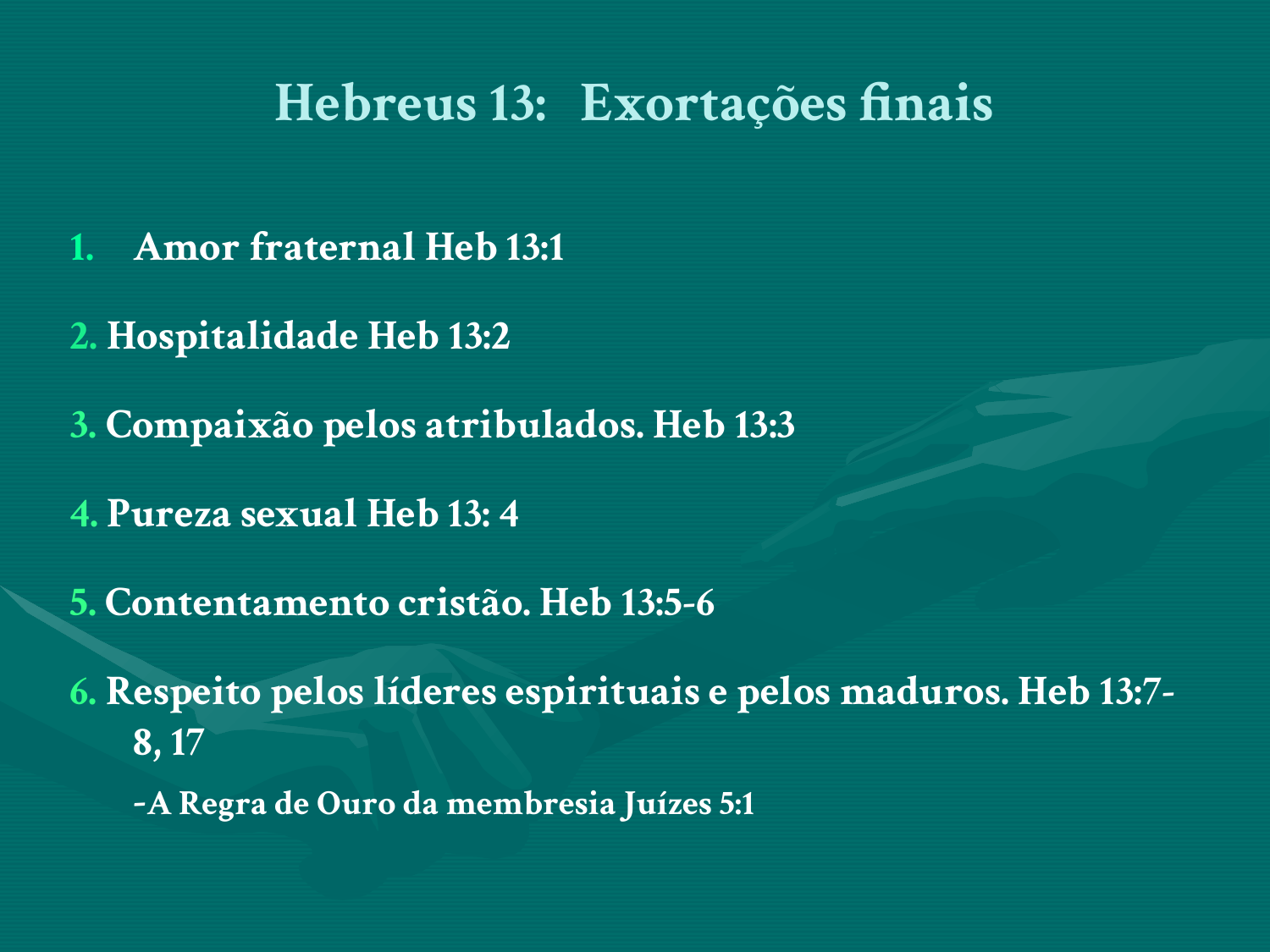

Hebreus 13:   Exortações finais
Amor fraternal Heb 13:1

2. Hospitalidade Heb 13:2

3. Compaixão pelos atribulados. Heb 13:3

4. Pureza sexual Heb 13: 4

5. Contentamento cristão. Heb 13:5-6

6. Respeito pelos líderes espirituais e pelos maduros. Heb 13:7-8, 17
	-A Regra de Ouro da membresia Juízes 5:1